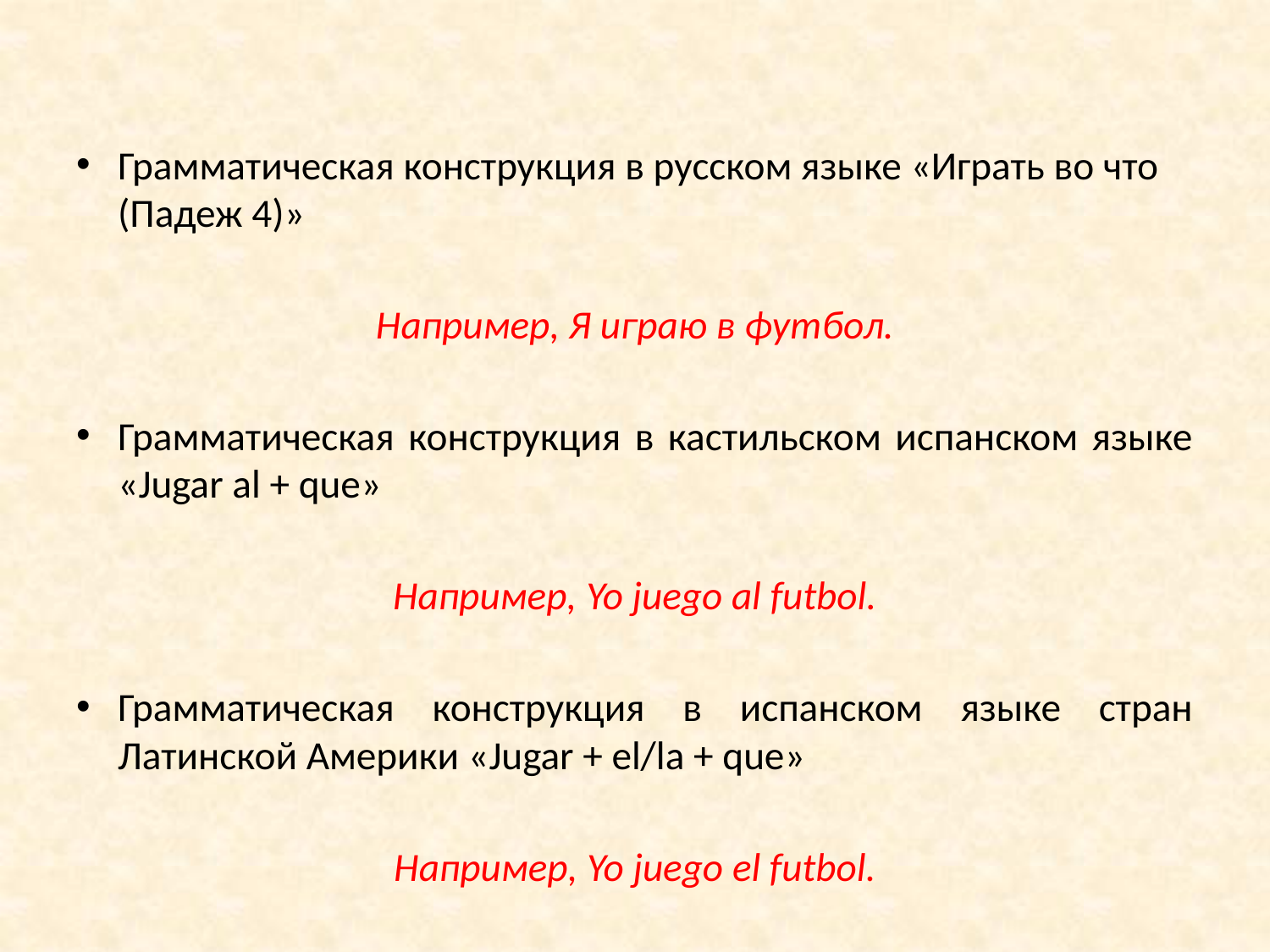

Грамматическая конструкция в русском языке «Играть во что (Падеж 4)»

Например, Я играю в футбол.

Грамматическая конструкция в кастильском испанском языке «Jugar al + que»

Например, Yo juego al futbol.

Грамматическая конструкция в испанском языке стран Латинской Америки «Jugar + el/la + que»

Например, Yo juego el futbol.